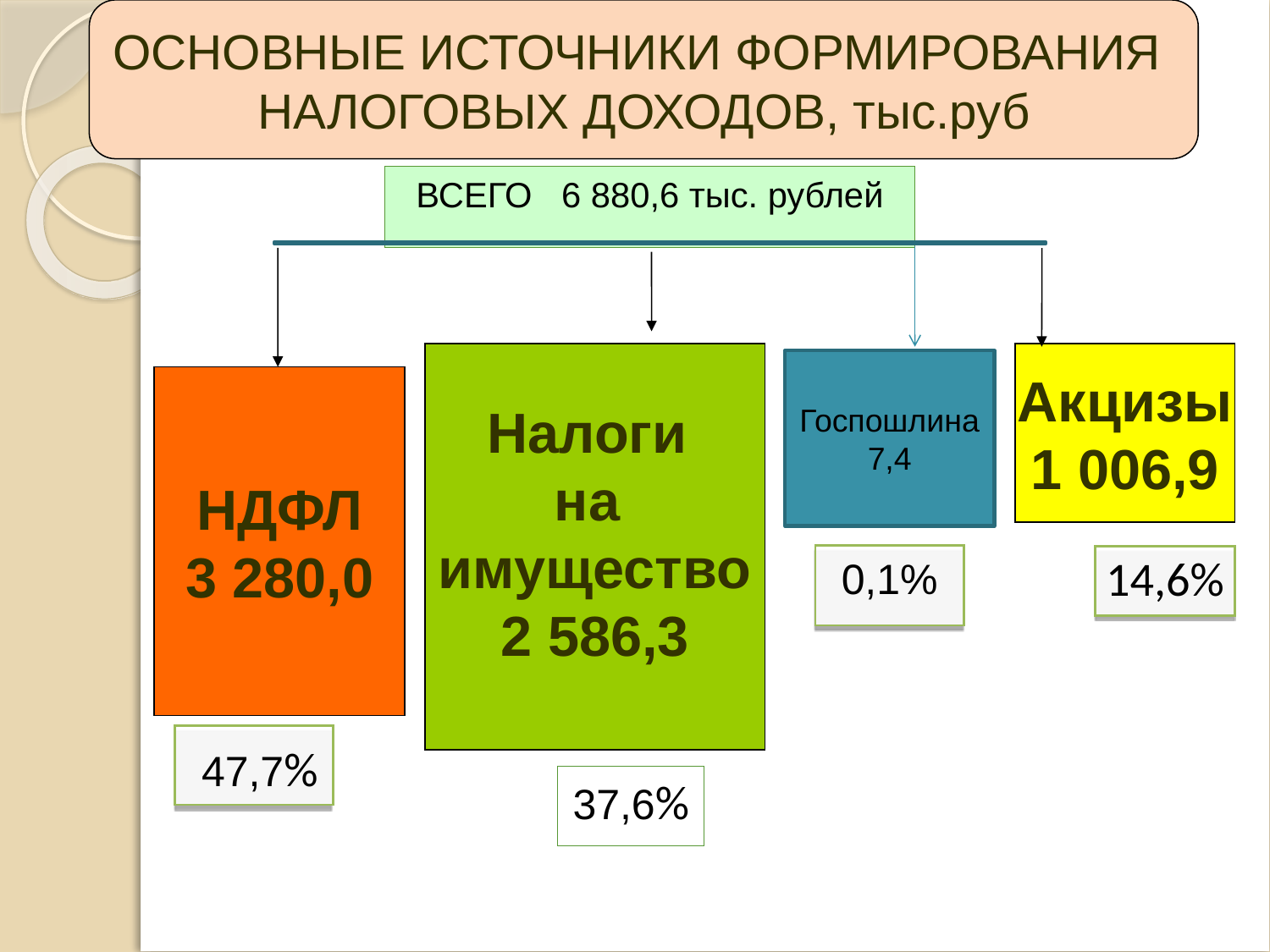

ОСНОВНЫЕ ИСТОЧНИКИ ФОРМИРОВАНИЯ
НАЛОГОВЫХ ДОХОДОВ, тыс.руб

ВСЕГО   6 880,6 тыс. рублей

Налоги
на
имущество
2 586,3

Акцизы
1 006,9
Госпошлина
7,4
НДФЛ
3 280,0

1,2%
0,1%

14,6%

47,7%
37,6%
37,5%